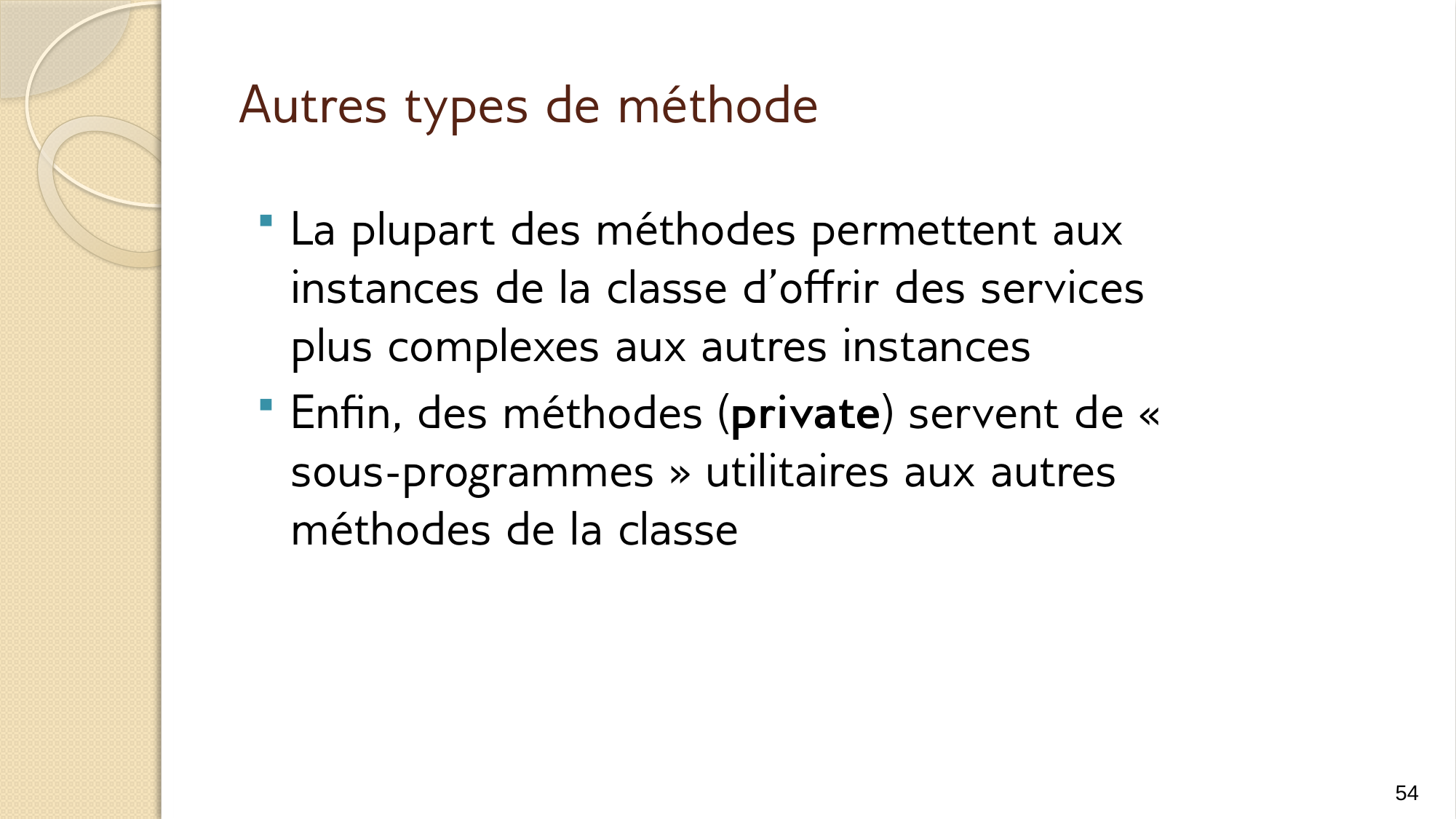

# Autres types de méthode
La plupart des méthodes permettent aux instances de la classe d’offrir des services plus complexes aux autres instances
Enfin, des méthodes (private) servent de « sous-programmes » utilitaires aux autres méthodes de la classe
54